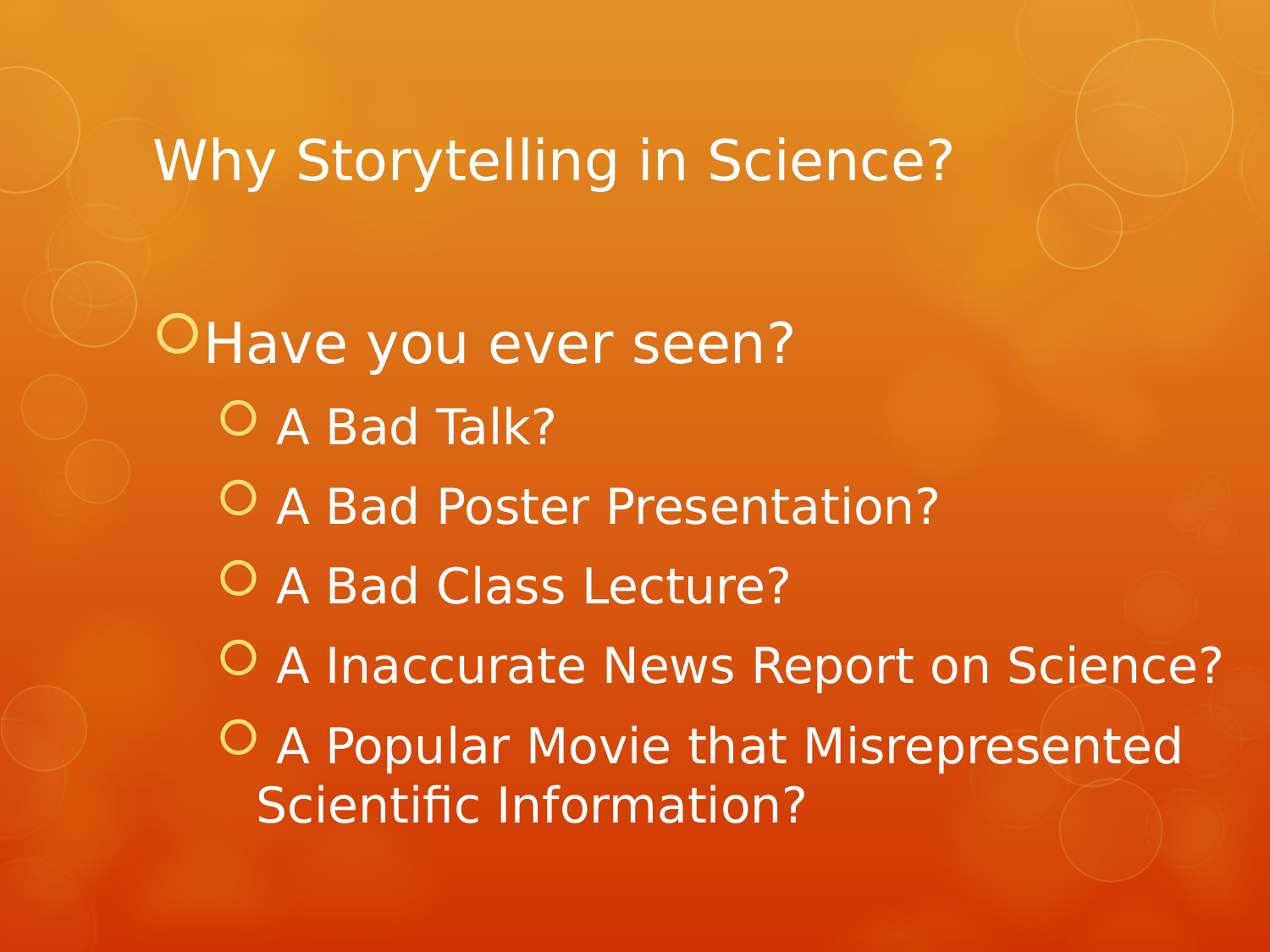

# Why Storytelling in Science?
Have you ever seen?
 A Bad Talk?
 A Bad Poster Presentation?
 A Bad Class Lecture?
 A Inaccurate News Report on Science?
 A Popular Movie that Misrepresented Scientific Information?